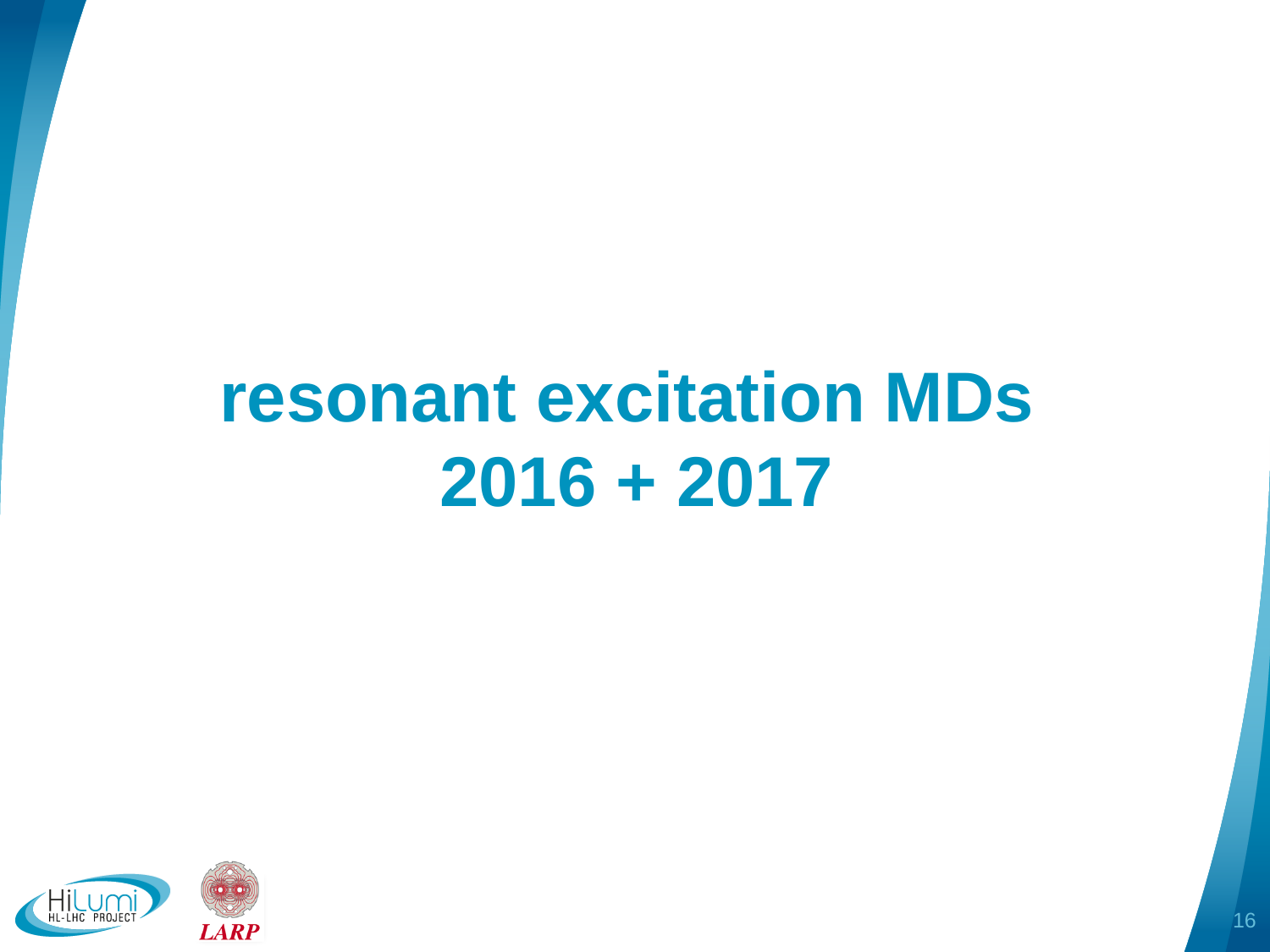

# resonant excitation MDs 2016 + 2017
16